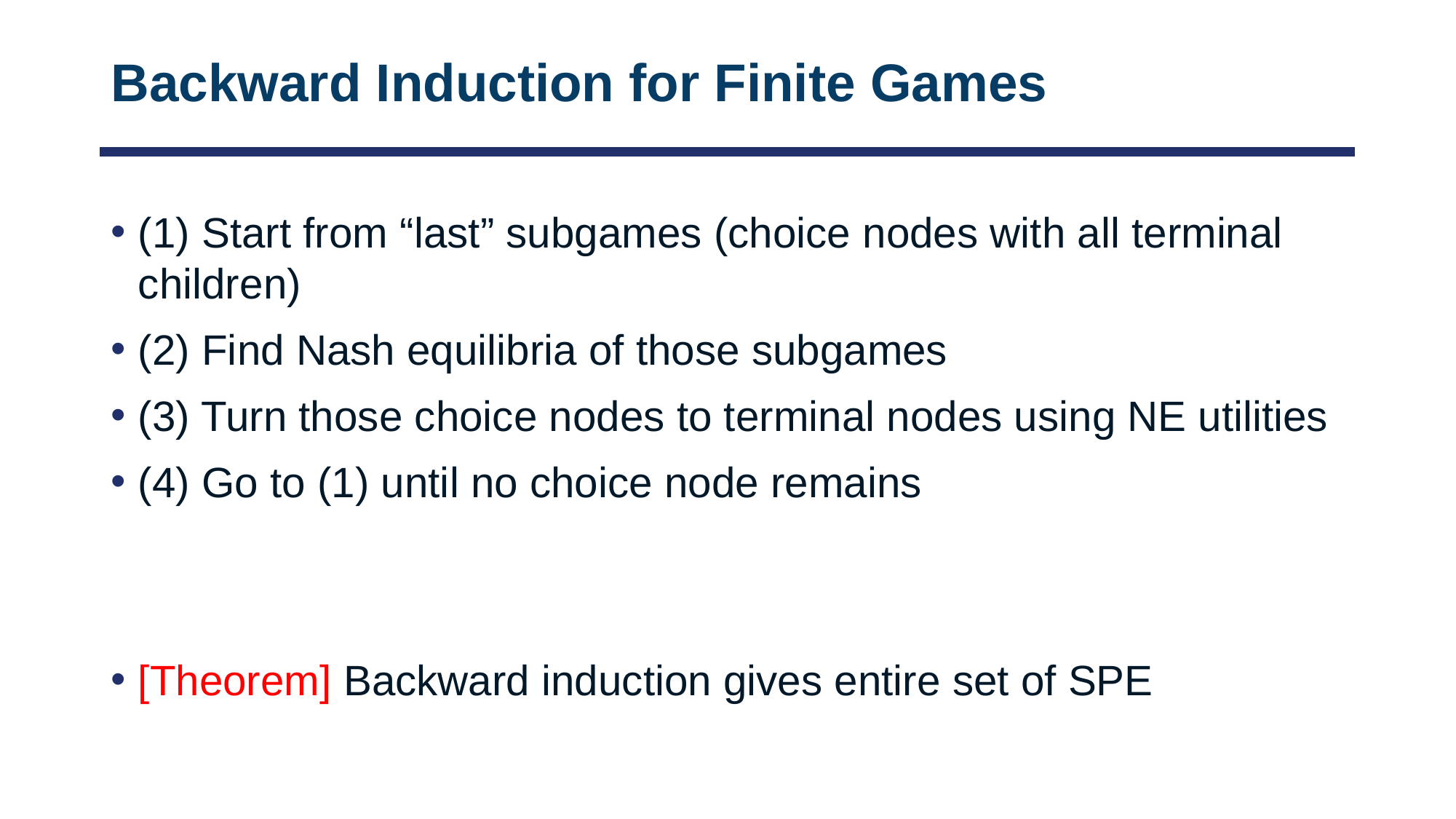

# Backward Induction for Finite Games
(1) Start from “last” subgames (choice nodes with all terminal children)
(2) Find Nash equilibria of those subgames
(3) Turn those choice nodes to terminal nodes using NE utilities
(4) Go to (1) until no choice node remains

[Theorem] Backward induction gives entire set of SPE